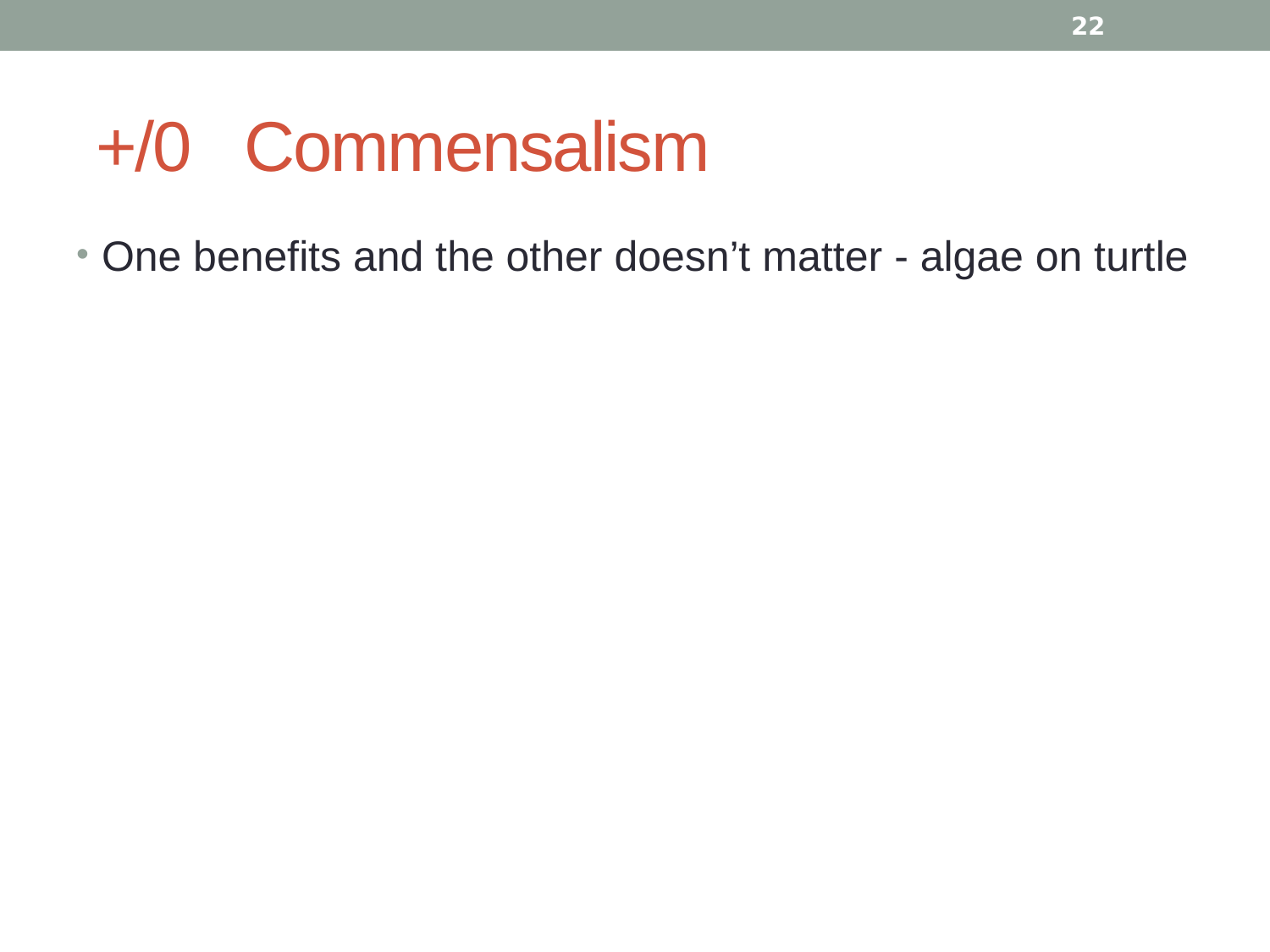

22
# +/0   Commensalism
One benefits and the other doesn’t matter - algae on turtle